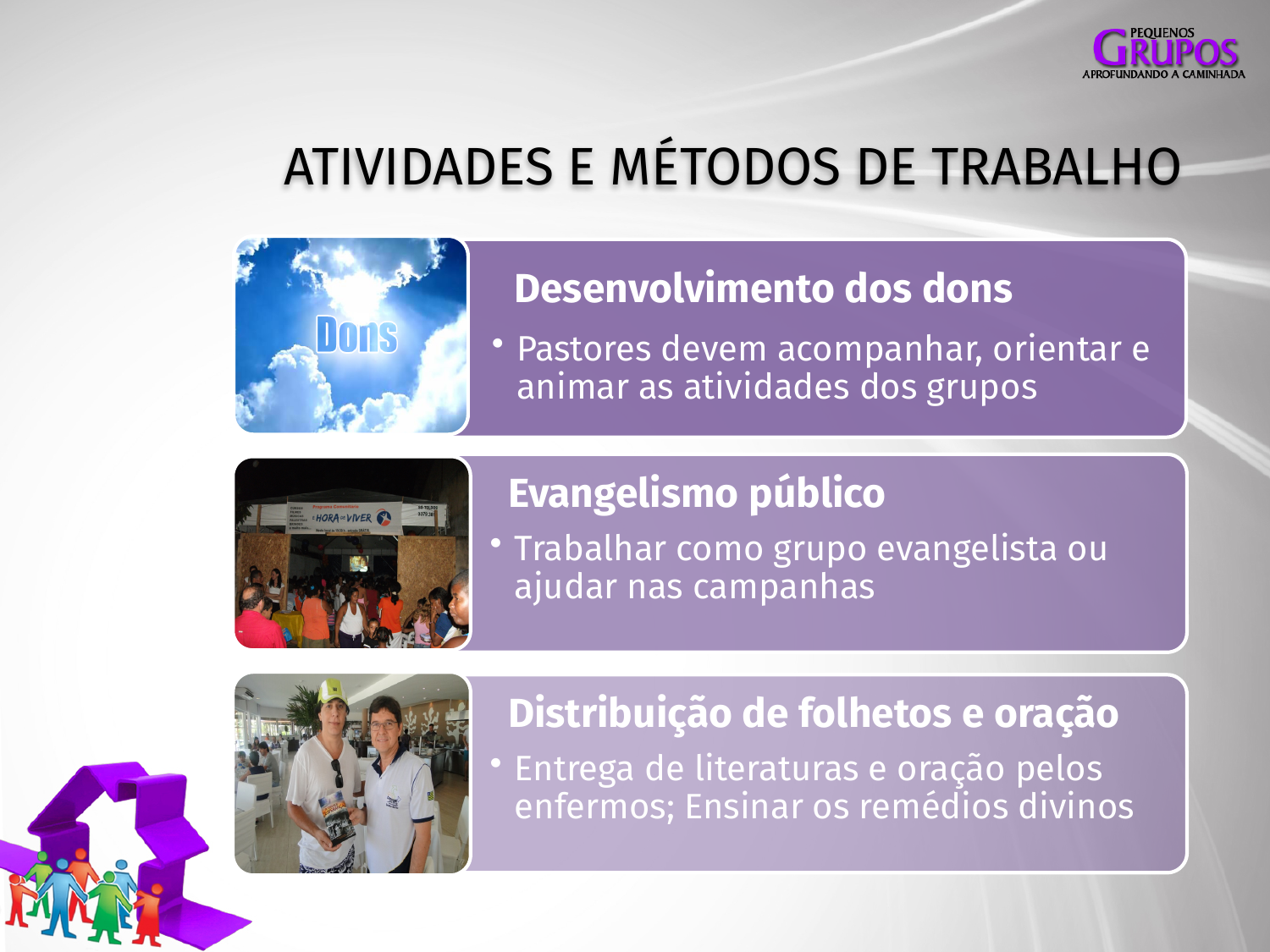

ATIVIDADES E MÉTODOS DE TRABALHO
  Desenvolvimento dos dons
Pastores devem acompanhar, orientar e animar as atividades dos grupos
  Evangelismo público
Trabalhar como grupo evangelista ou ajudar nas campanhas
  Distribuição de folhetos e oração
Entrega de literaturas e oração pelos enfermos; Ensinar os remédios divinos